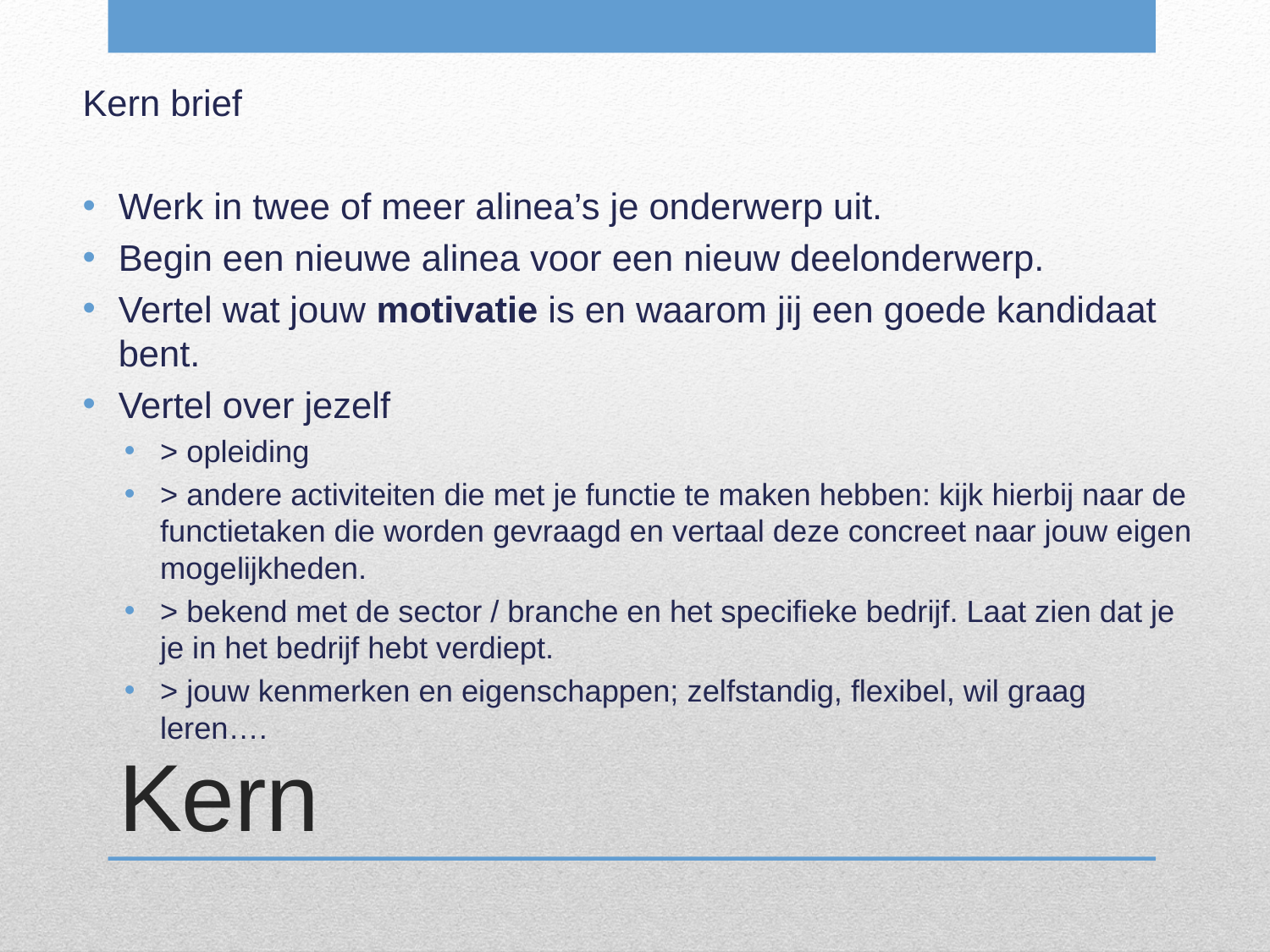

Kern brief

Werk in twee of meer alinea’s je onderwerp uit.
Begin een nieuwe alinea voor een nieuw deelonderwerp.
Vertel wat jouw motivatie is en waarom jij een goede kandidaat bent.
Vertel over jezelf
> opleiding
> andere activiteiten die met je functie te maken hebben: kijk hierbij naar de functietaken die worden gevraagd en vertaal deze concreet naar jouw eigen mogelijkheden.
> bekend met de sector / branche en het specifieke bedrijf. Laat zien dat je je in het bedrijf hebt verdiept.
> jouw kenmerken en eigenschappen; zelfstandig, flexibel, wil graag leren….

# Kern